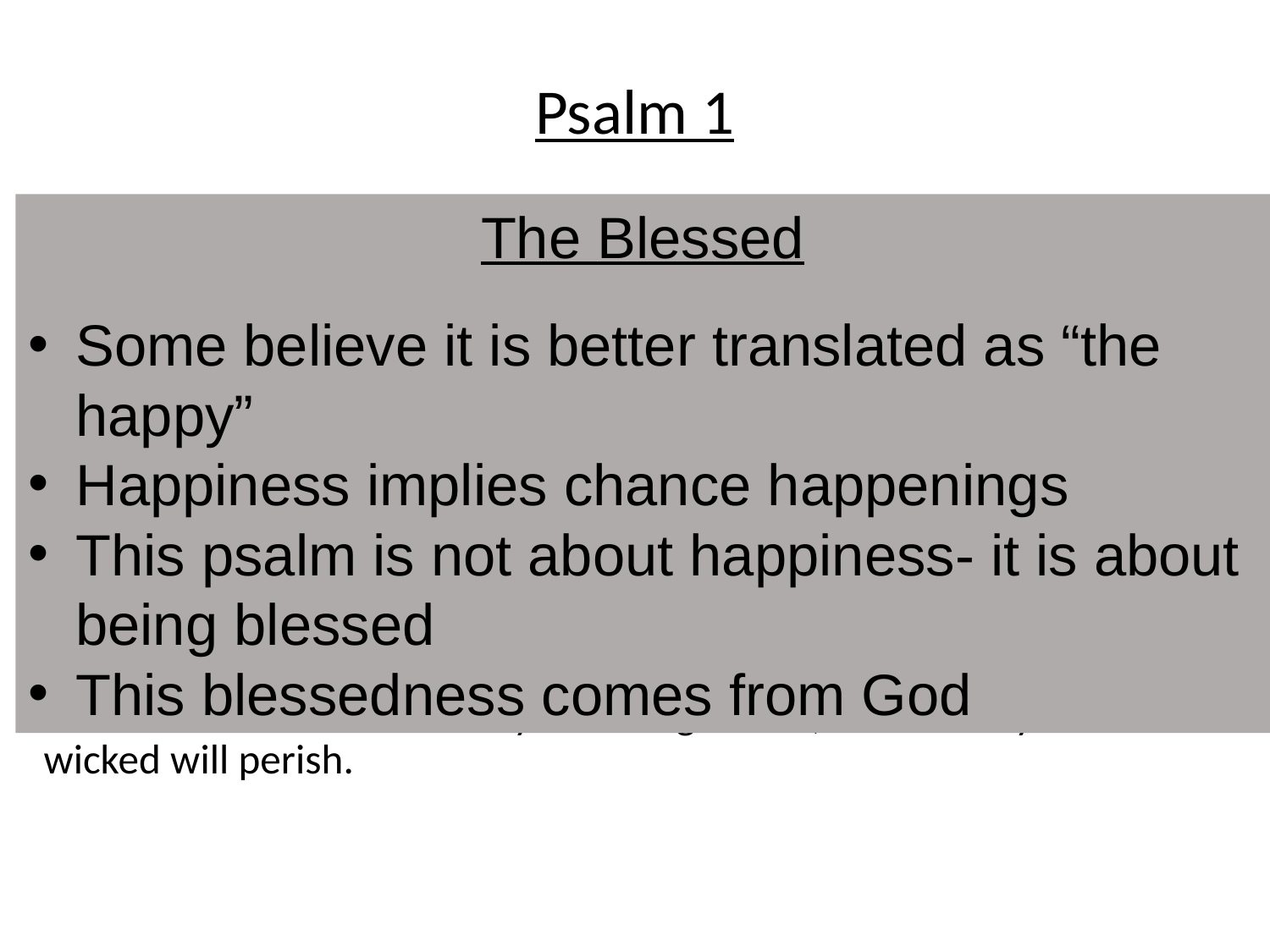

Psalm 1
The Blessed

Some believe it is better translated as “the happy”
Happiness implies chance happenings
This psalm is not about happiness- it is about being blessed
This blessedness comes from God
1 Blessed is the man who walks not in the counsel of the wicked, nor stands in the way of sinners, nor sits in the seat of scoffers;
2  but his delight is in the law of the Lord, and on his law he meditates day and night.
3  He is like a tree planted by streams of water that yields its fruit in its season, and its leaf does not wither. In all that he does, he prospers.
4  The wicked are not so, but are like chaff that the wind drives away.
5  Therefore the wicked will not stand in the judgment, nor sinners in the congregation of the righteous;
6  for the Lord knows the way of the righteous, but the way of the wicked will perish.